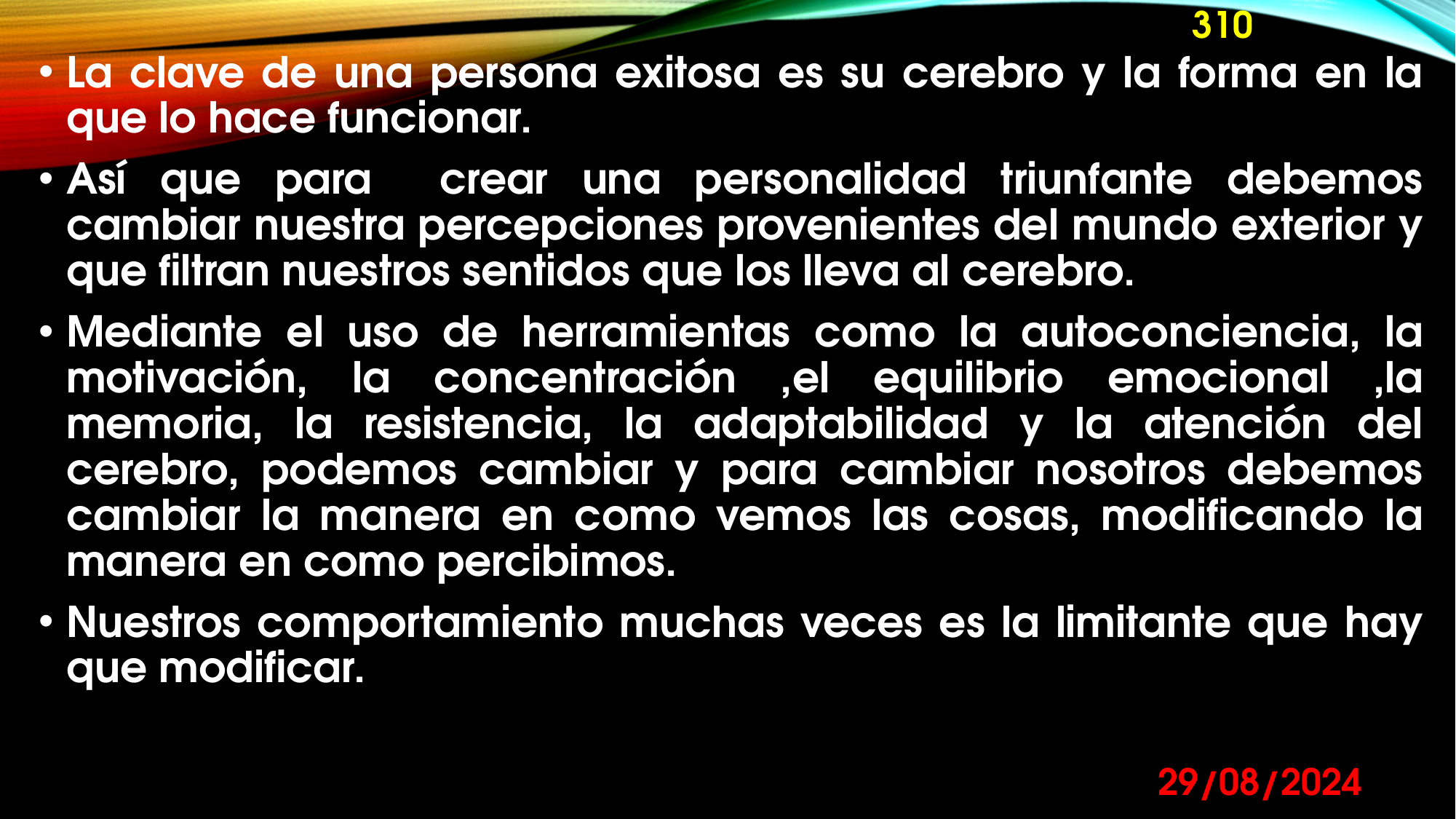

310
La clave de una persona exitosa es su cerebro y la forma en la que lo hace funcionar.
Así que para  crear una personalidad triunfante debemos cambiar nuestra percepciones provenientes del mundo exterior y que filtran nuestros sentidos que los lleva al cerebro.
Mediante el uso de herramientas como la autoconciencia, la motivación, la concentración ,el equilibrio emocional ,la memoria, la resistencia, la adaptabilidad y la atención del cerebro, podemos cambiar y para cambiar nosotros debemos cambiar la manera en como vemos las cosas, modificando la manera en como percibimos.
Nuestros comportamiento muchas veces es la limitante que hay que modificar.
29/08/2024